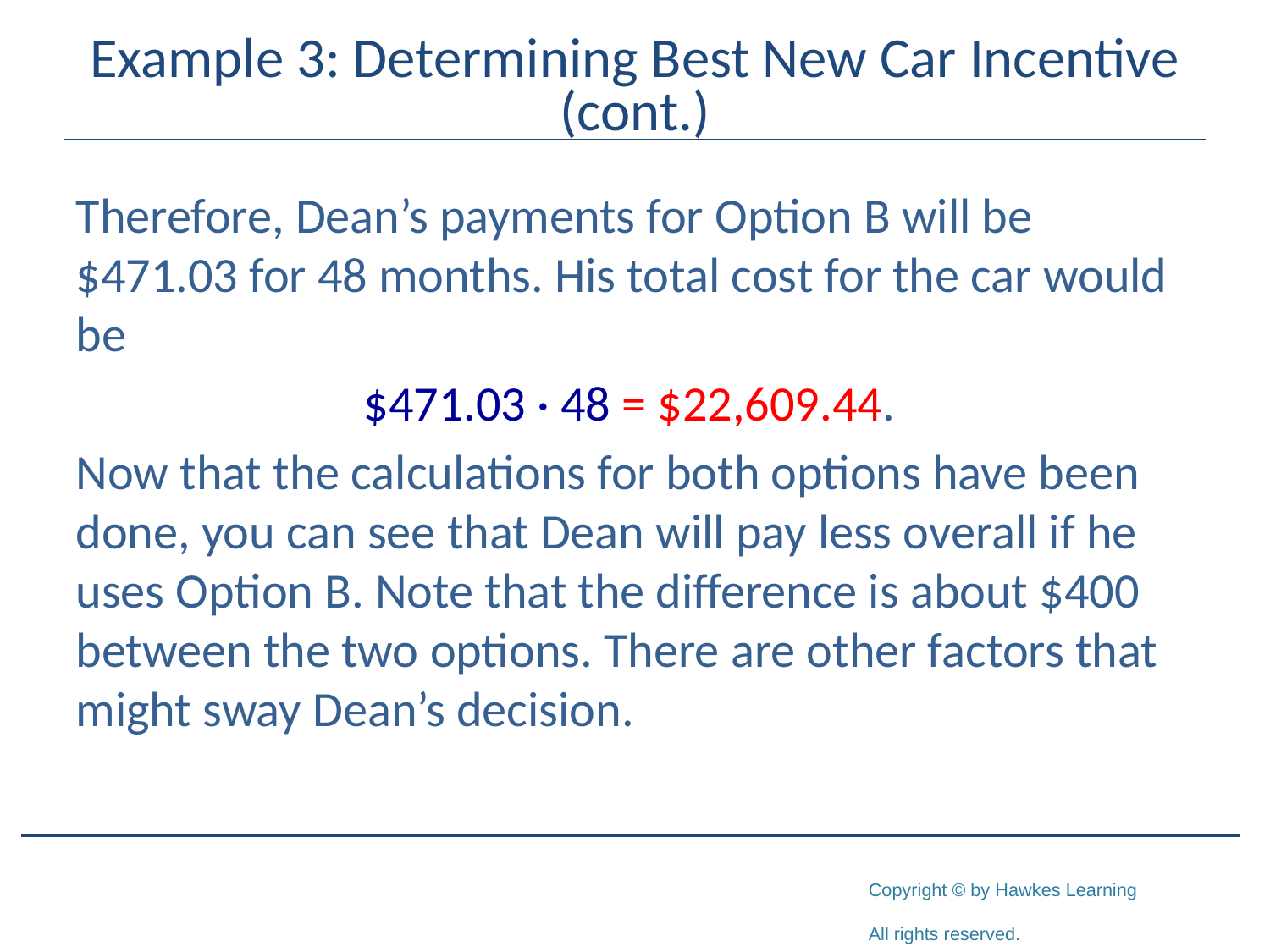

# Example 3: Determining Best New Car Incentive (cont.)
Therefore, Dean’s payments for Option B will be $471.03 for 48 months. His total cost for the car would be
$471.03 · 48 = $22,609.44.
Now that the calculations for both options have been done, you can see that Dean will pay less overall if he uses Option B. Note that the difference is about $400 between the two options. There are other factors that might sway Dean’s decision.